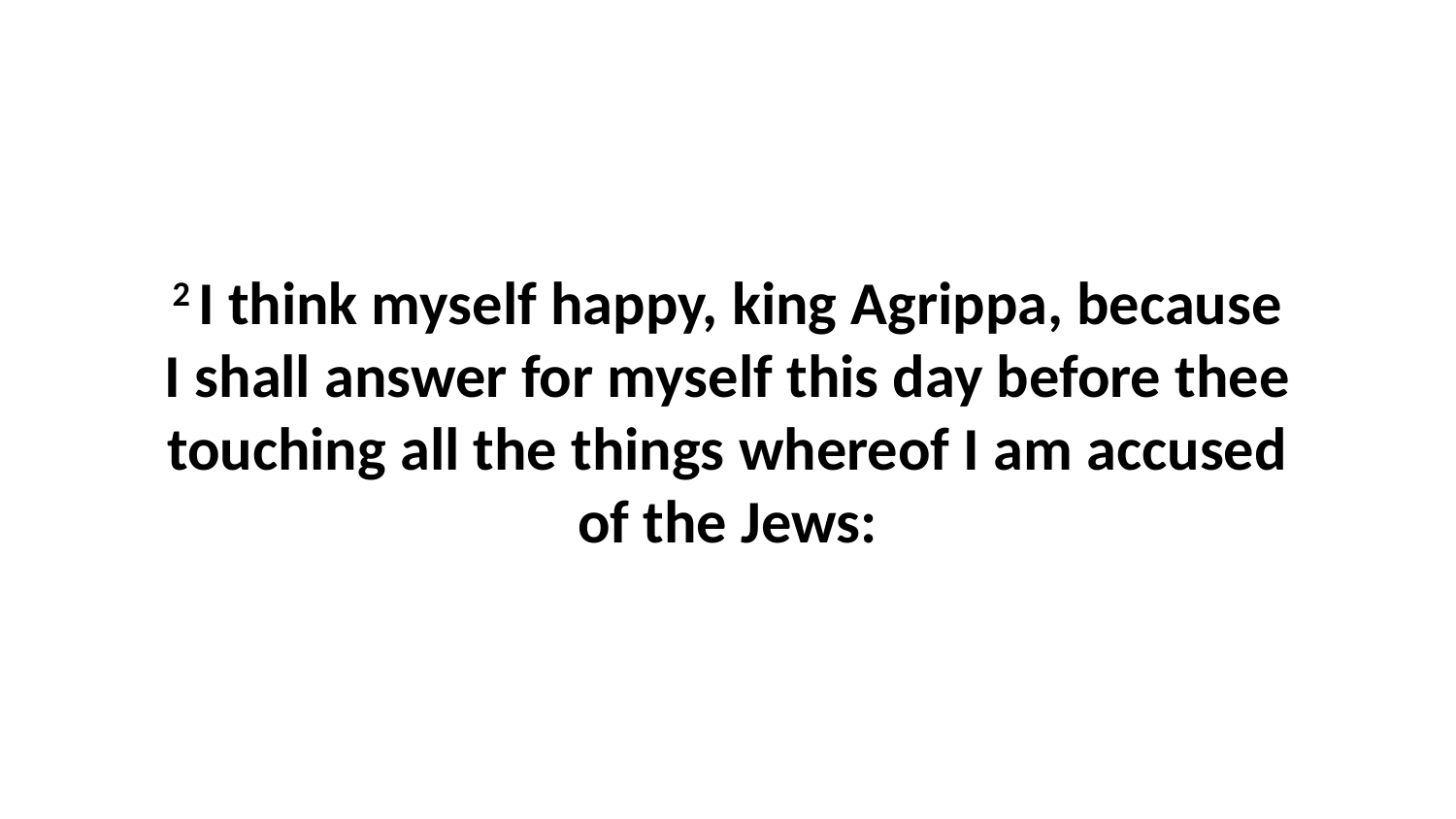

2 I think myself happy, king Agrippa, because I shall answer for myself this day before thee touching all the things whereof I am accused of the Jews: